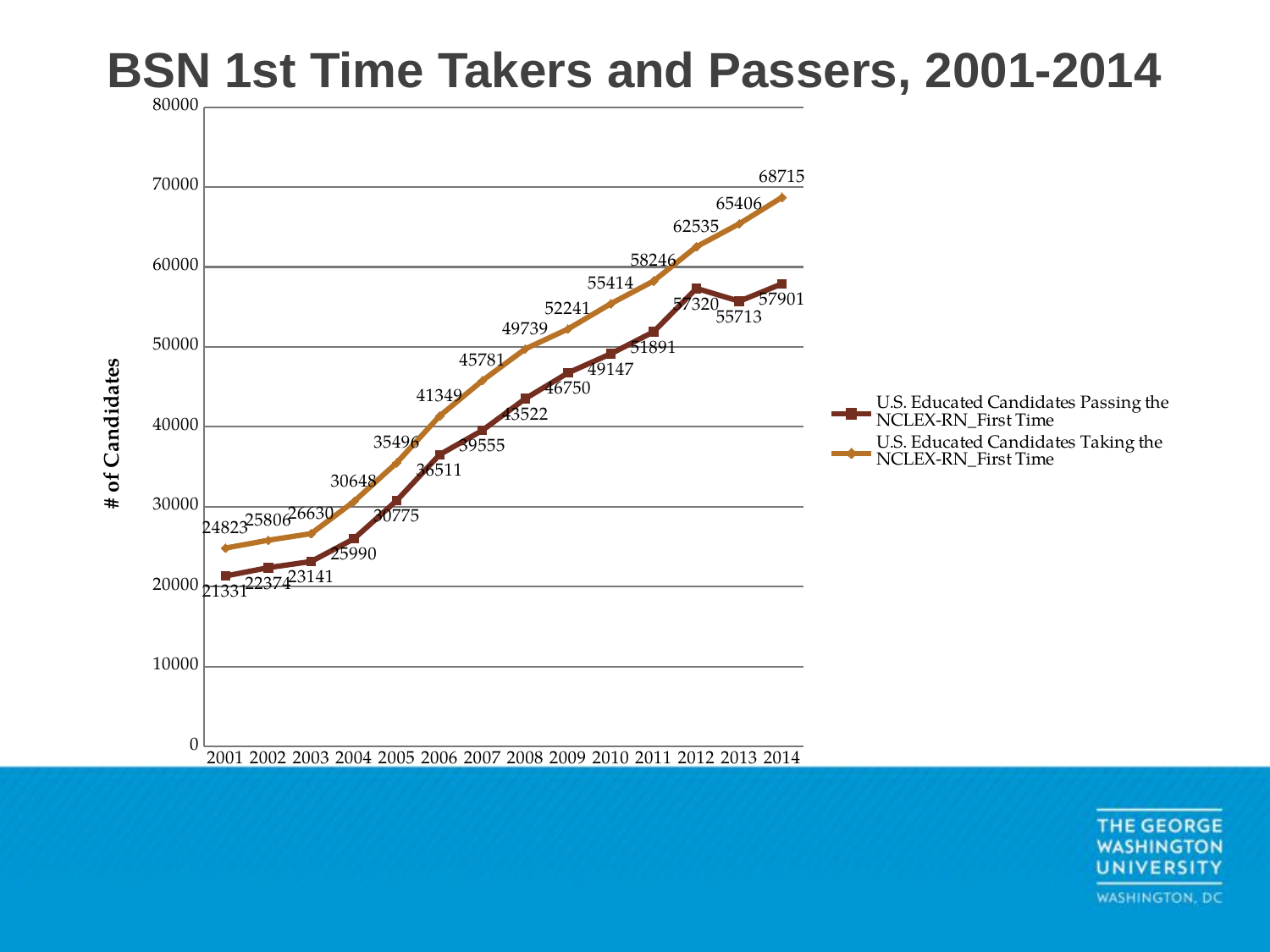

# BSN 1st Time Takers and Passers, 2001-2014

### Chart

| Category | U.S. Educated Candidates Passing the NCLEX-RN_First Time | U.S. Educated Candidates Taking the NCLEX-RN_First Time |
|---|---|---|
| 2001 | 21330.688 | 24823.0 |
| 2002 | 22373.802 | 25806.0 |
| 2003 | 23141.47 | 26630.0 |
| 2004 | 25989.504 | 30648.0 |
| 2005 | 30775.031999999996 | 35496.0 |
| 2006 | 36511.166999999994 | 41349.0 |
| 2007 | 39554.784 | 45781.0 |
| 2008 | 43521.62499999999 | 49739.0 |
| 2009 | 46750.4709 | 52241.0 |
| 2010 | 49146.676600000006 | 55414.0 |
| 2011 | 51891.361399999994 | 58246.0 |
| 2012 | 57319.581000000006 | 62535.0 |
| 2013 | 55712.8308 | 65406.0 |
| 2014 | 57901.027500000004 | 68715.0 |